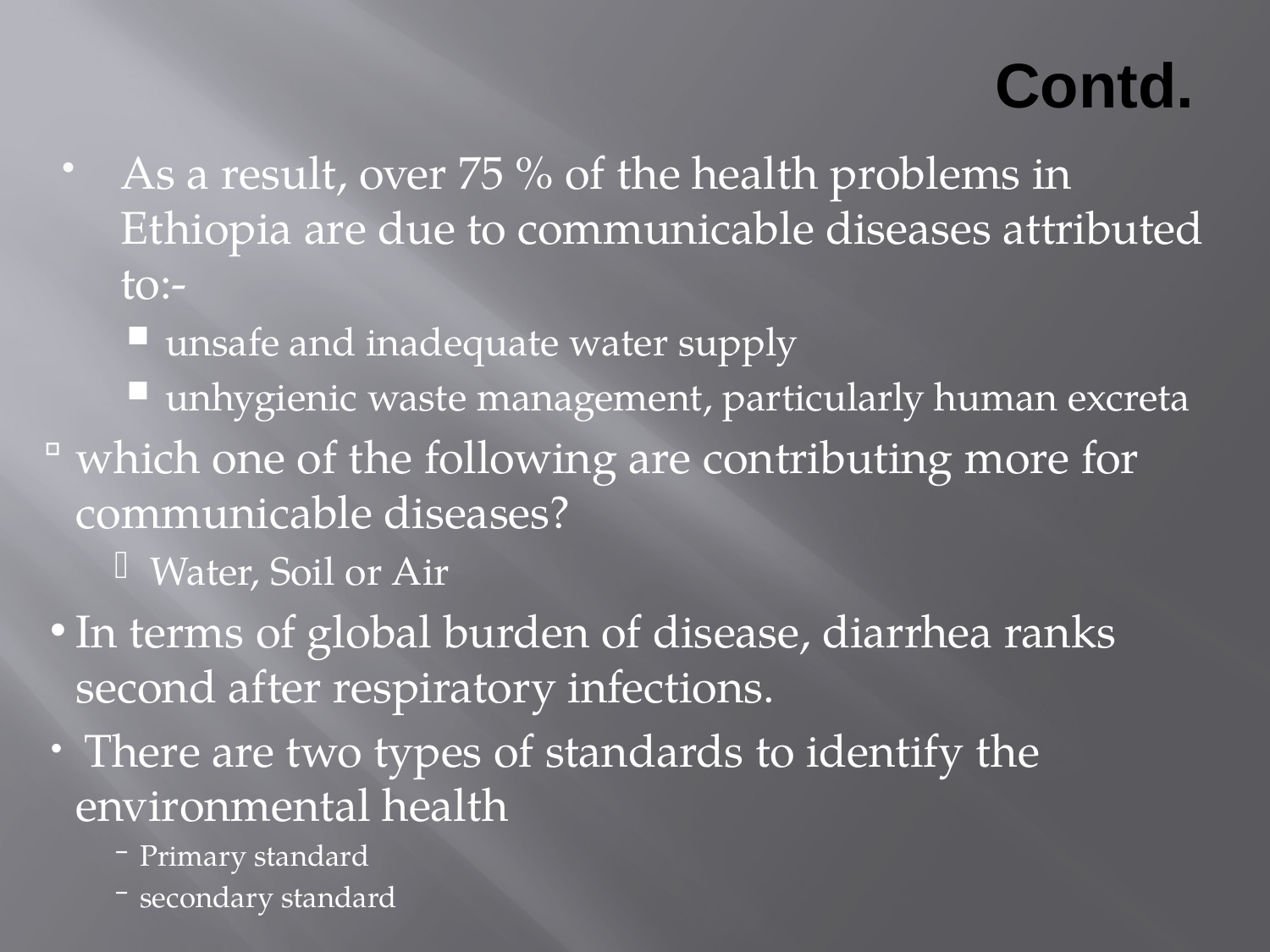

# Contd.
As a result, over 75 % of the health problems in Ethiopia are due to communicable diseases attributed to:-
unsafe and inadequate water supply
unhygienic waste management, particularly human excreta
which one of the following are contributing more for communicable diseases?
 Water, Soil or Air
In terms of global burden of disease, diarrhea ranks second after respiratory infections.
 There are two types of standards to identify the environmental health
Primary standard
secondary standard